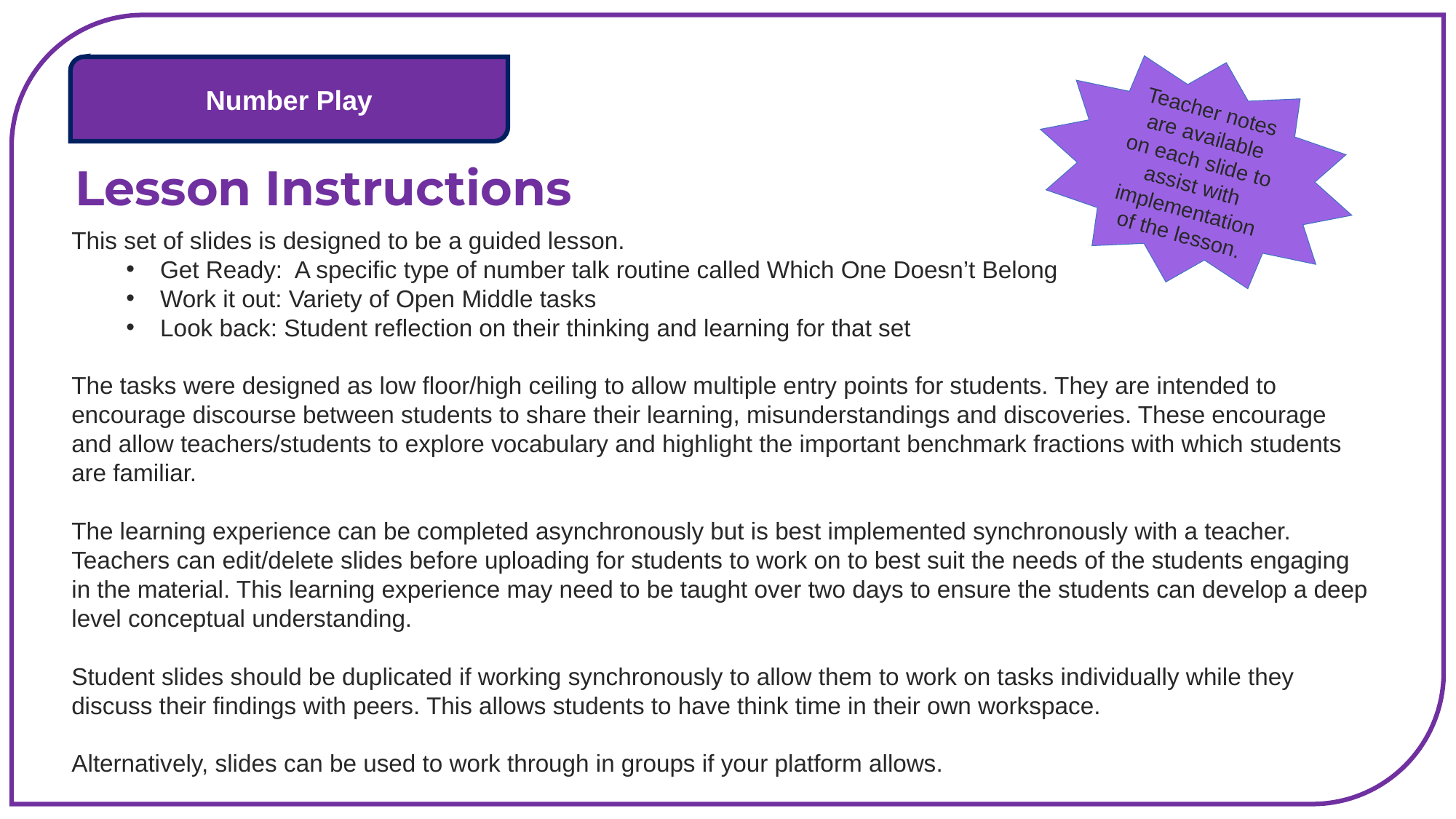

Number Play
Teacher notes are available on each slide to assist with implementation of the lesson.
Lesson Instructions

This set of slides is designed to be a guided lesson.
Get Ready:  A specific type of number talk routine called Which One Doesn’t Belong
Work it out: Variety of Open Middle tasks
Look back: Student reflection on their thinking and learning for that set

The tasks were designed as low floor/high ceiling to allow multiple entry points for students. They are intended to encourage discourse between students to share their learning, misunderstandings and discoveries. These encourage and allow teachers/students to explore vocabulary and highlight the important benchmark fractions with which students are familiar.

The learning experience can be completed asynchronously but is best implemented synchronously with a teacher. Teachers can edit/delete slides before uploading for students to work on to best suit the needs of the students engaging in the material. This learning experience may need to be taught over two days to ensure the students can develop a deep level conceptual understanding.

Student slides should be duplicated if working synchronously to allow them to work on tasks individually while they discuss their findings with peers. This allows students to have think time in their own workspace.

Alternatively, slides can be used to work through in groups if your platform allows.